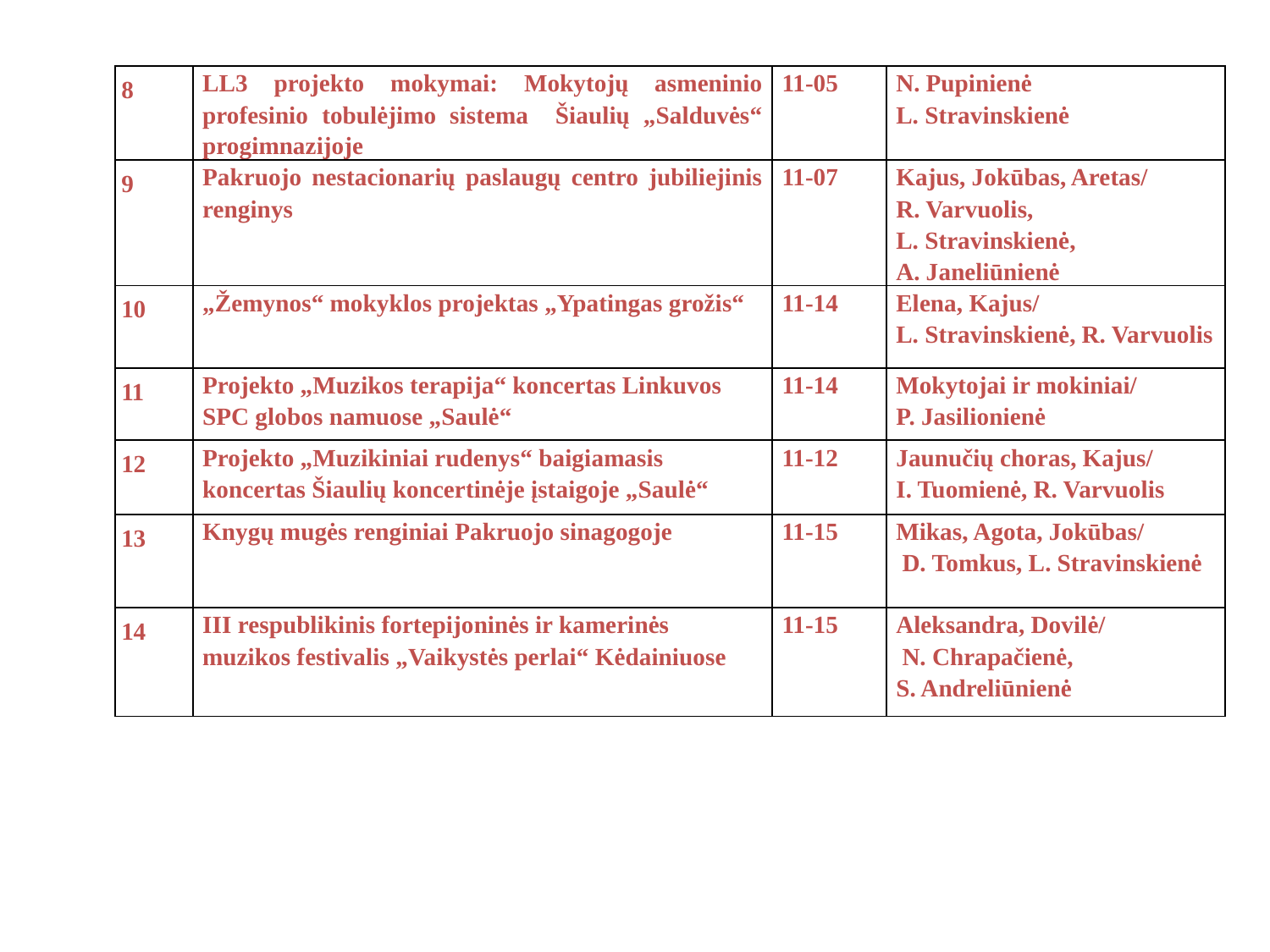

| 8 | LL3 projekto mokymai: Mokytojų asmeninio profesinio tobulėjimo sistema Šiaulių „Salduvės“ progimnazijoje | 11-05 | N. Pupinienė L. Stravinskienė |
| --- | --- | --- | --- |
| 9 | Pakruojo nestacionarių paslaugų centro jubiliejinis renginys | 11-07 | Kajus, Jokūbas, Aretas/ R. Varvuolis, L. Stravinskienė, A. Janeliūnienė |
| 10 | „Žemynos“ mokyklos projektas „Ypatingas grožis“ | 11-14 | Elena, Kajus/ L. Stravinskienė, R. Varvuolis |
| 11 | Projekto „Muzikos terapija“ koncertas Linkuvos SPC globos namuose „Saulė“ | 11-14 | Mokytojai ir mokiniai/ P. Jasilionienė |
| 12 | Projekto „Muzikiniai rudenys“ baigiamasis koncertas Šiaulių koncertinėje įstaigoje „Saulė“ | 11-12 | Jaunučių choras, Kajus/ I. Tuomienė, R. Varvuolis |
| 13 | Knygų mugės renginiai Pakruojo sinagogoje | 11-15 | Mikas, Agota, Jokūbas/ D. Tomkus, L. Stravinskienė |
| 14 | III respublikinis fortepijoninės ir kamerinės muzikos festivalis „Vaikystės perlai“ Kėdainiuose | 11-15 | Aleksandra, Dovilė/ N. Chrapačienė, S. Andreliūnienė |